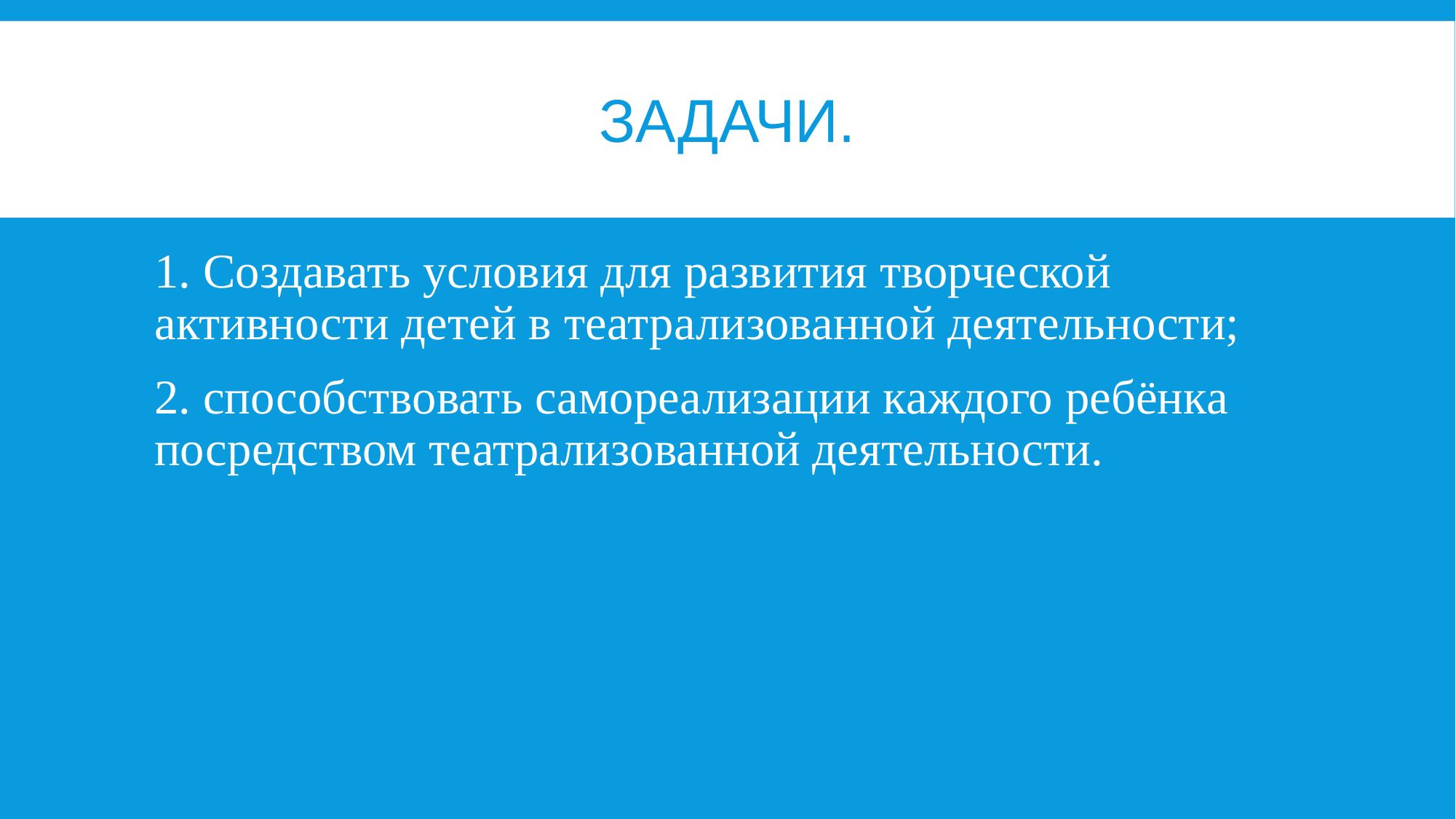

# Задачи.
1. Создавать условия для развития творческой активности детей в театрализованной деятельности;
2. способствовать самореализации каждого ребёнка посредством театрализованной деятельности.